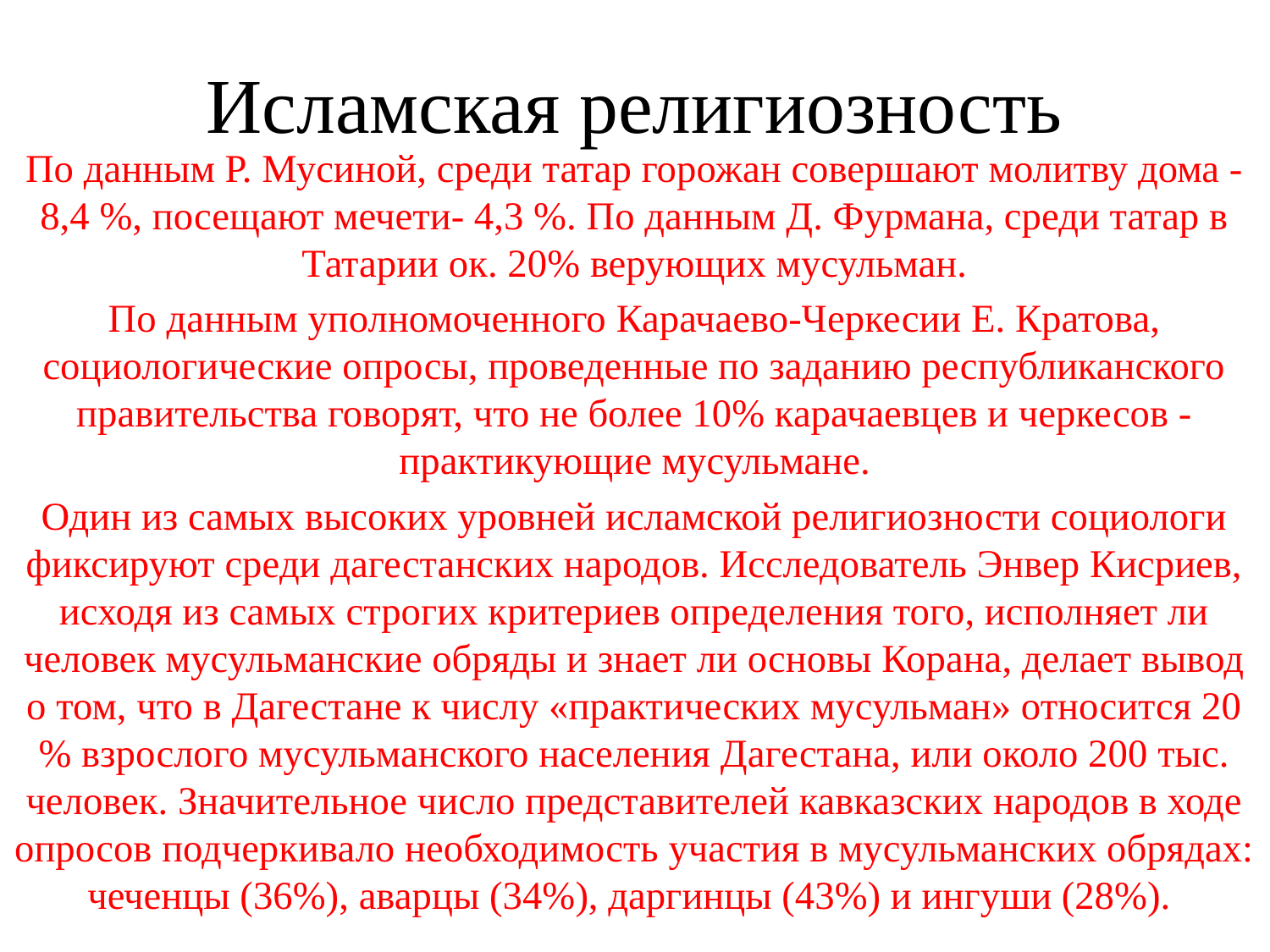

# Исламская религиозность
По данным Р. Мусиной, среди татар горожан совершают молитву дома - 8,4 %, посещают мечети- 4,3 %. По данным Д. Фурмана, среди татар в Татарии ок. 20% верующих мусульман.
По данным уполномоченного Карачаево-Черкесии Е. Кратова, социологические опросы, проведенные по заданию республиканского правительства говорят, что не более 10% карачаевцев и черкесов - практикующие мусульмане.
Один из самых высоких уровней исламской религиозности социологи фиксируют среди дагестанских народов. Исследователь Энвер Кисриев, исходя из самых строгих критериев определения того, исполняет ли человек мусульманские обряды и знает ли основы Корана, делает вывод о том, что в Дагестане к числу «практических мусульман» относится 20 % взрослого мусульманского населения Дагестана, или около 200 тыс. человек. Значительное число представителей кавказских народов в ходе опросов подчеркивало необходимость участия в мусульманских обрядах: чеченцы (36%), аварцы (34%), даргинцы (43%) и ингуши (28%).